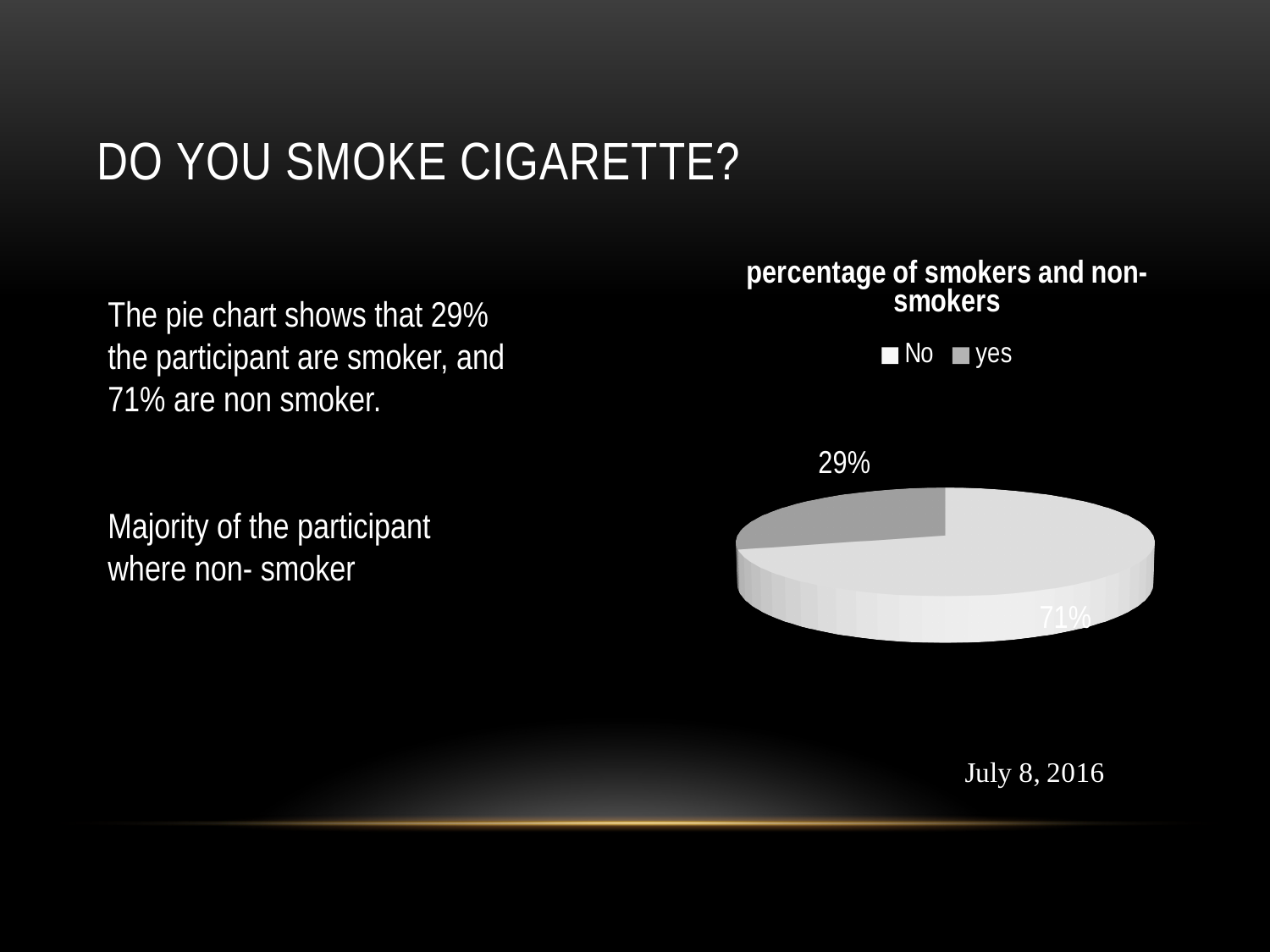

# Do you smoke cigarette?

[unsupported chart]

The pie chart shows that 29%  the participant are smoker, and 71% are non smoker.

Majority of the participant where non- smoker